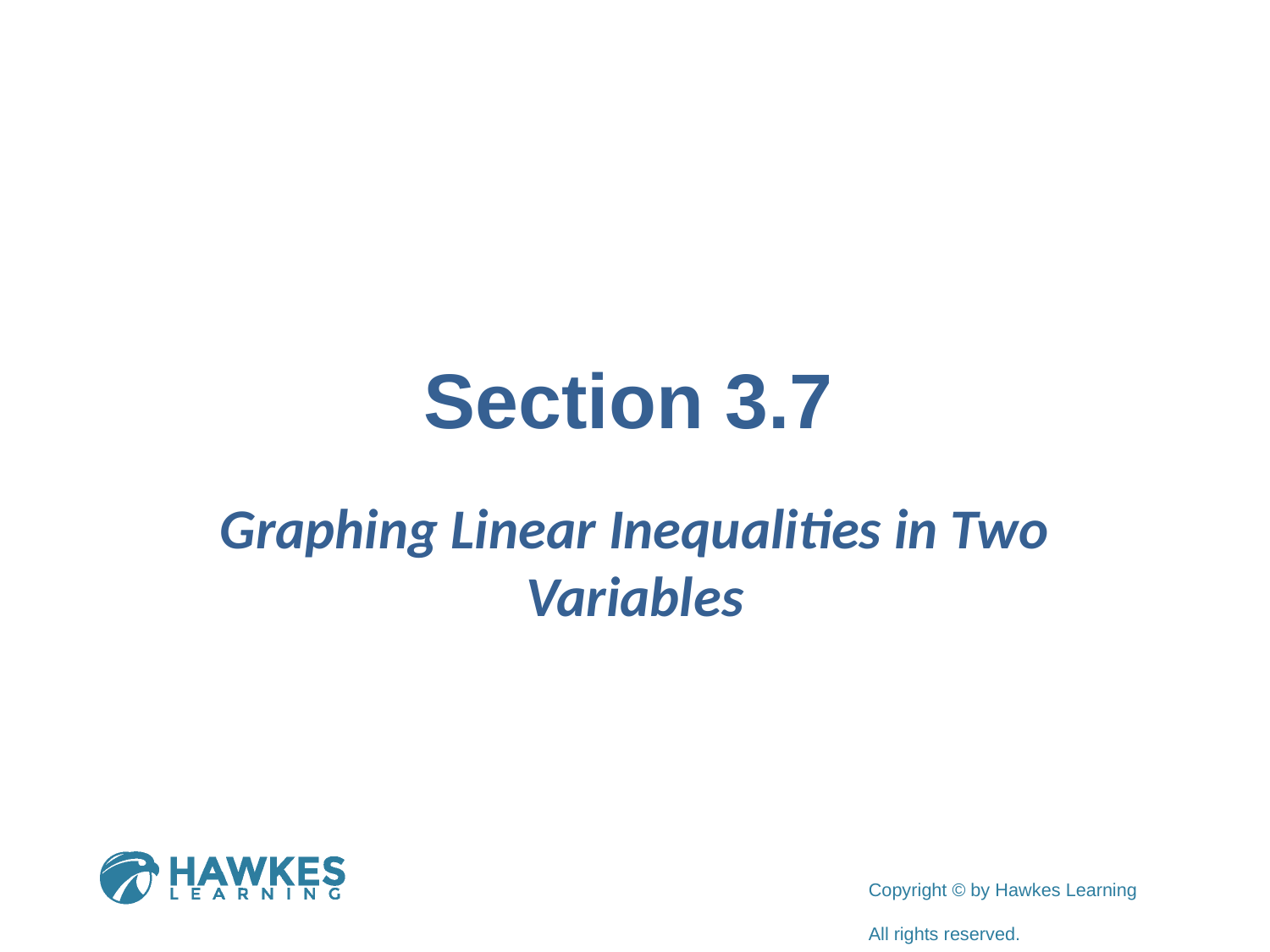

# Section 3.7
Graphing Linear Inequalities in Two Variables